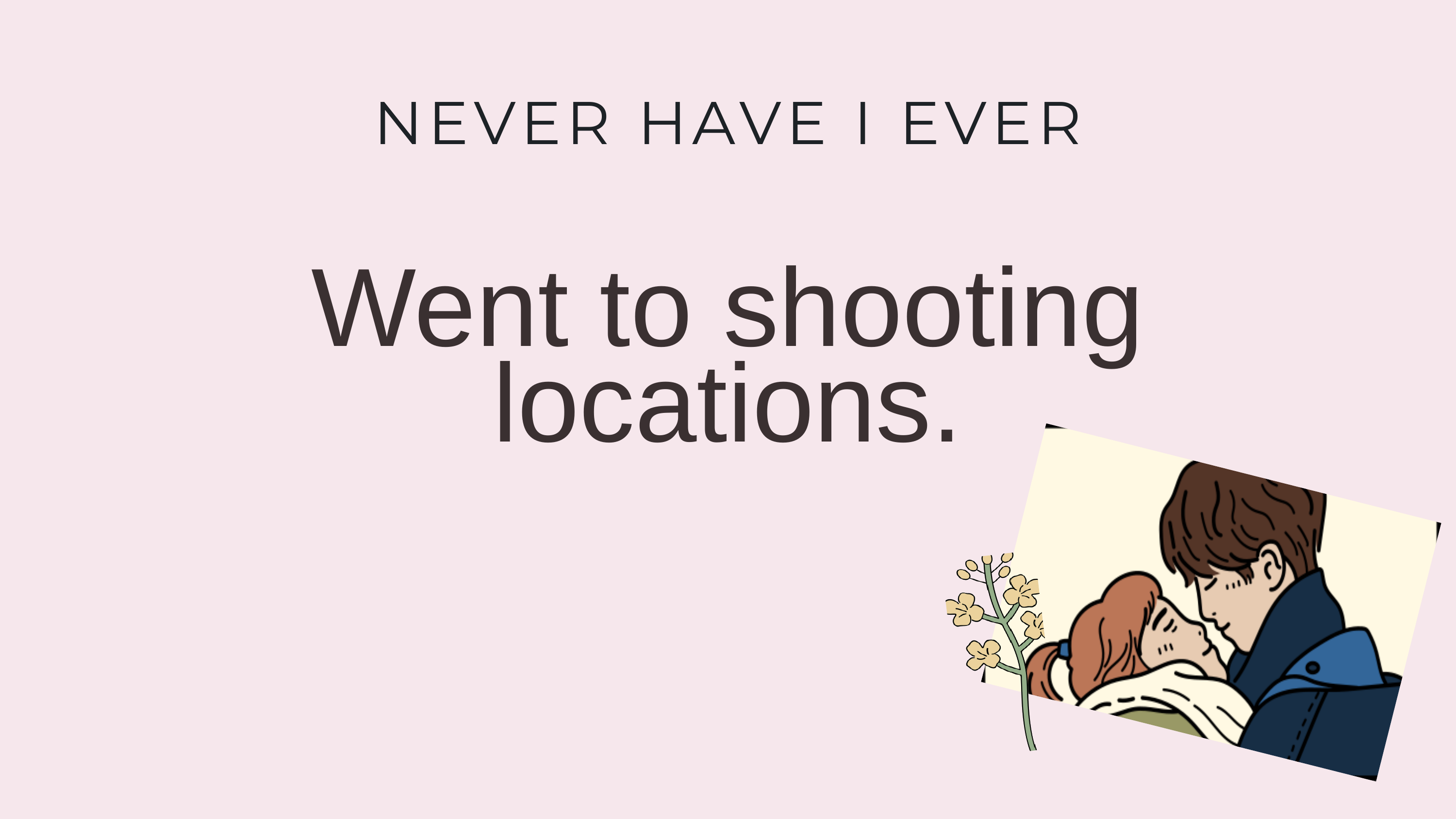

NEVER HAVE I EVER
Went to shooting locations.